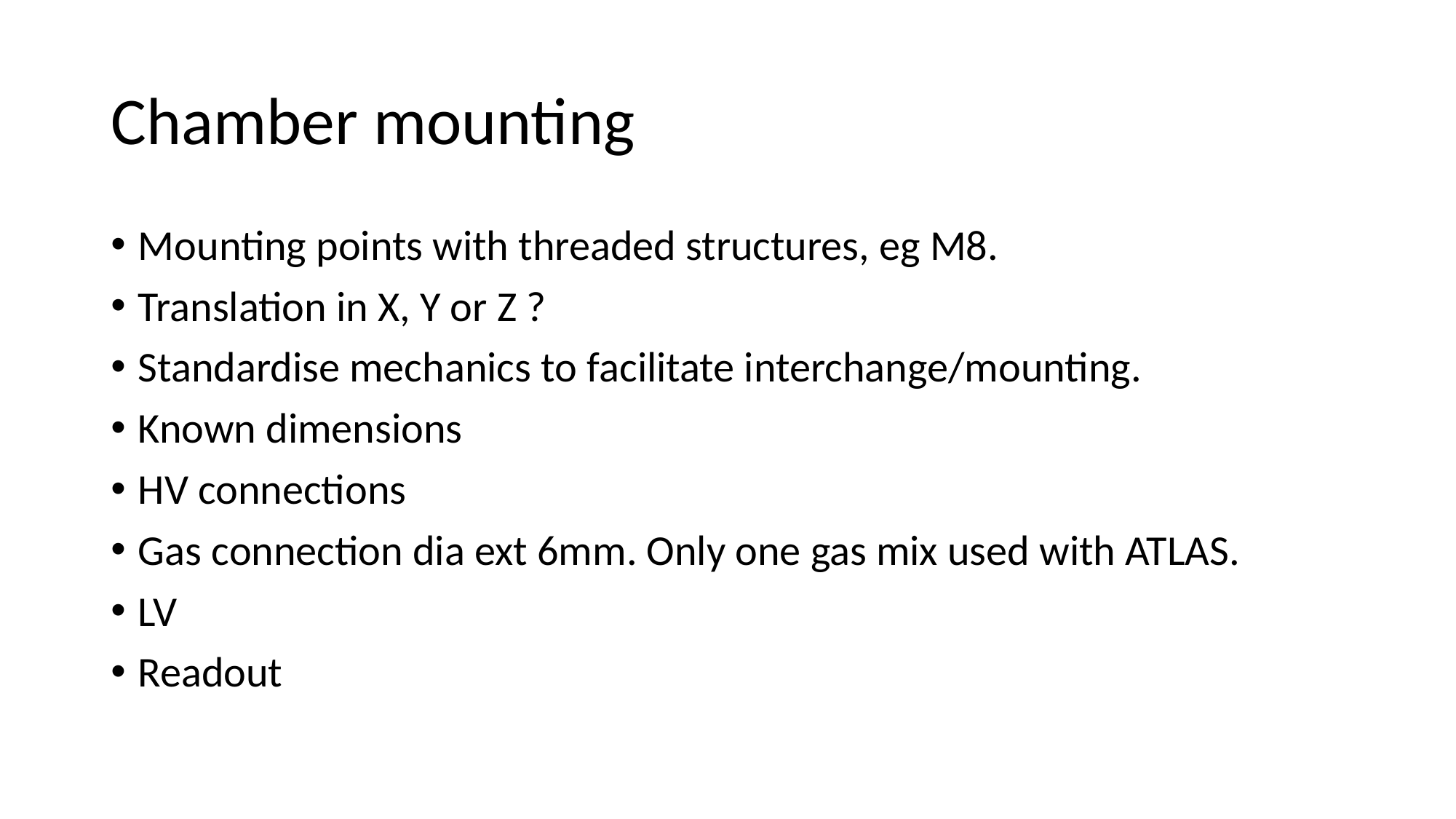

# Chamber mounting
Mounting points with threaded structures, eg M8.
Translation in X, Y or Z ?
Standardise mechanics to facilitate interchange/mounting.
Known dimensions
HV connections
Gas connection dia ext 6mm. Only one gas mix used with ATLAS.
LV
Readout